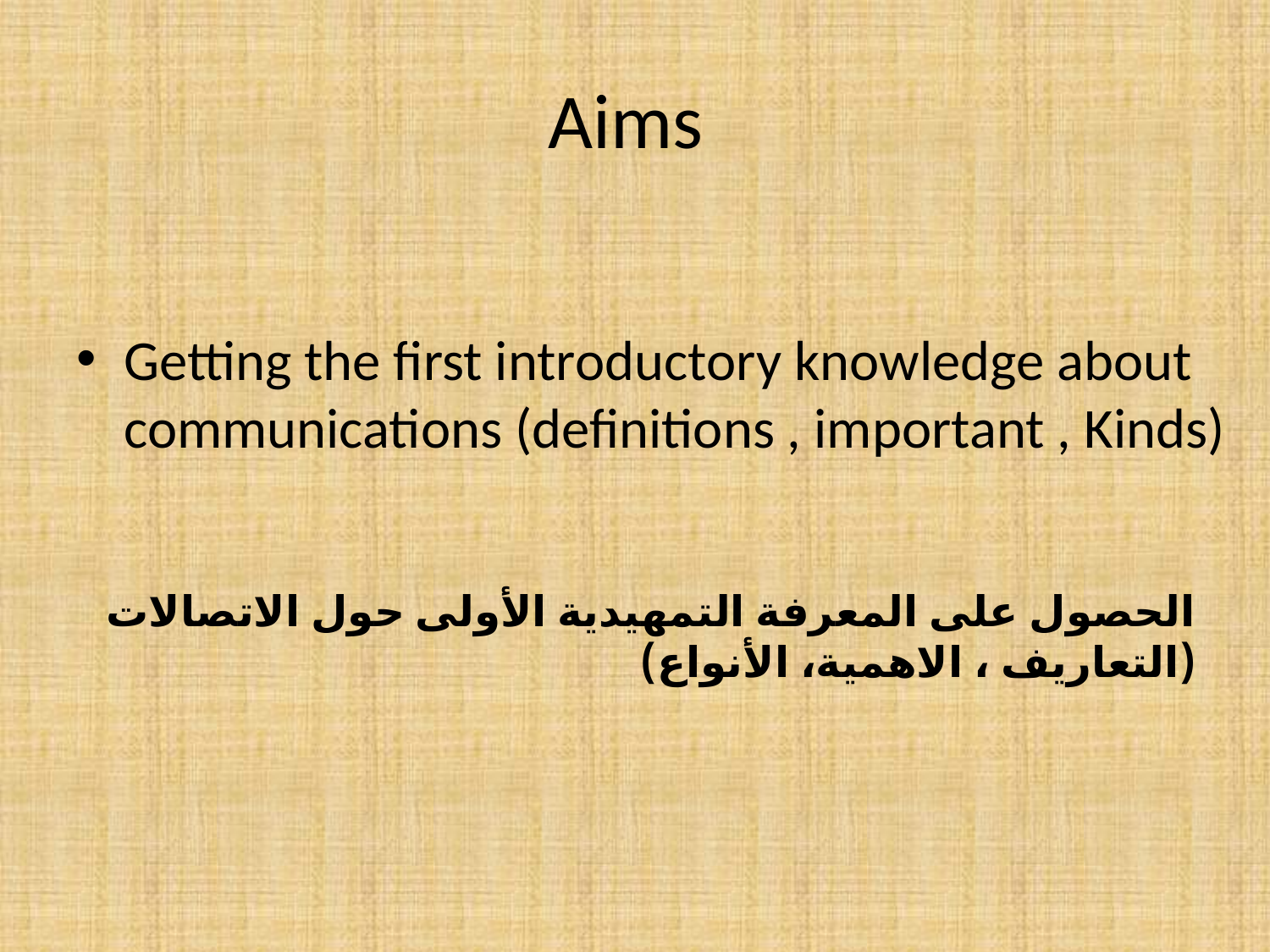

# Aims
Getting the first introductory knowledge about communications (definitions , important , Kinds)
الحصول على المعرفة التمهيدية الأولى حول الاتصالات (التعاريف ، الاهمية، الأنواع)